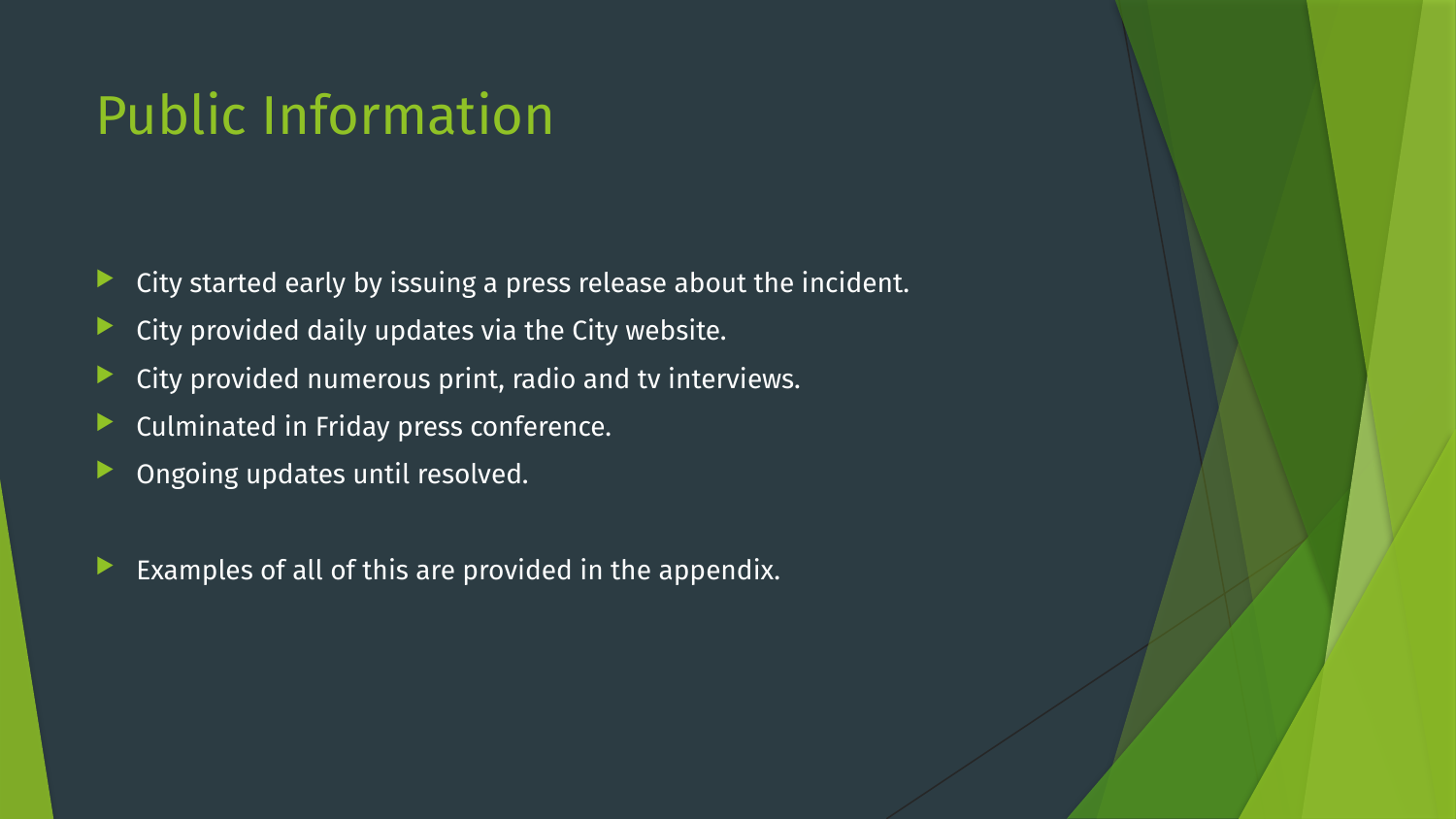

# Public Information
City started early by issuing a press release about the incident.
City provided daily updates via the City website.
City provided numerous print, radio and tv interviews.
Culminated in Friday press conference.
Ongoing updates until resolved.

Examples of all of this are provided in the appendix.